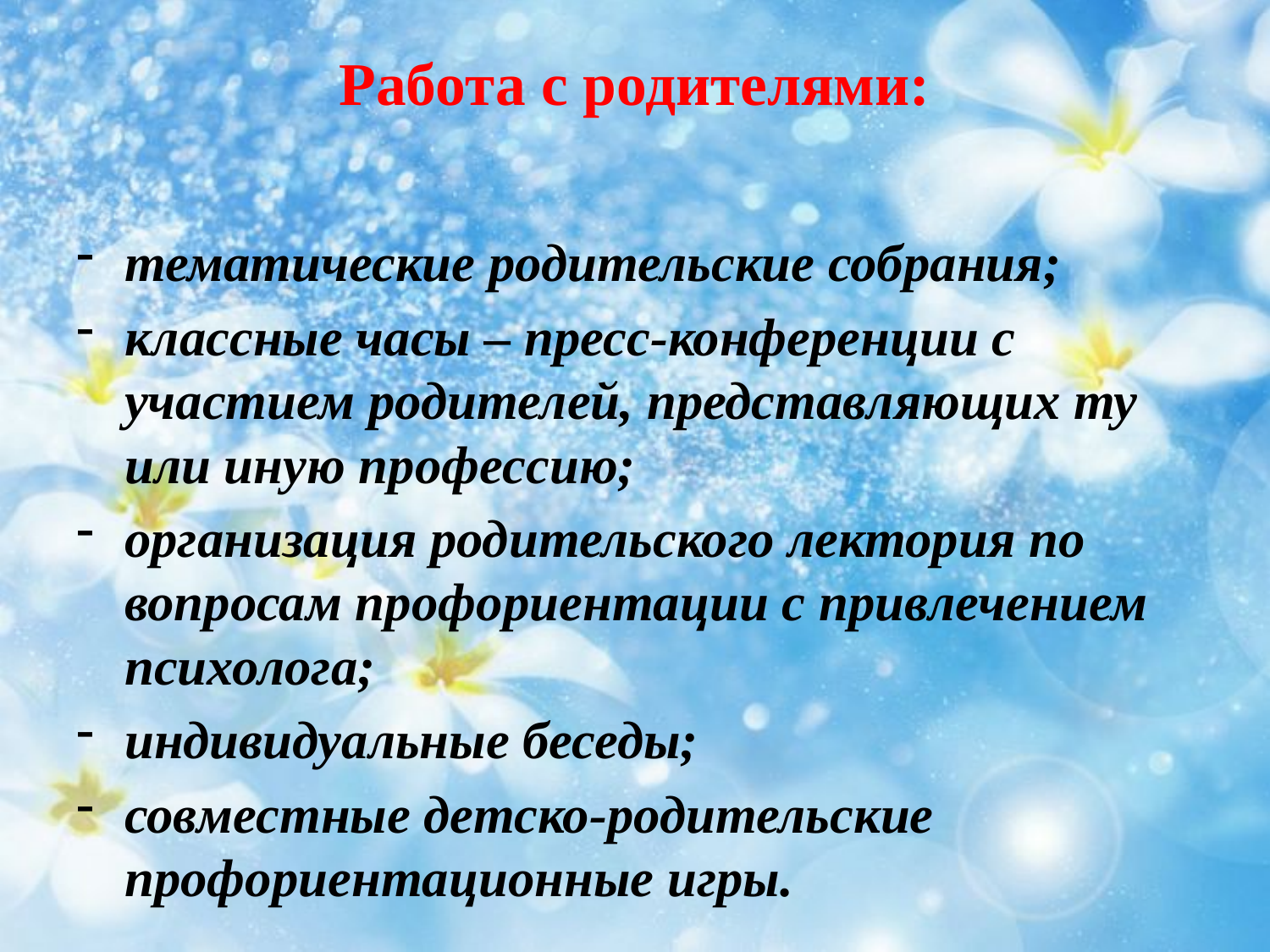

# Работа с родителями:
тематические родительские собрания;
классные часы – пресс-конференции с участием родителей, представляющих ту или иную профессию;
организация родительского лектория по вопросам профориентации с привлечением психолога;
индивидуальные беседы;
совместные детско-родительские профориентационные игры.